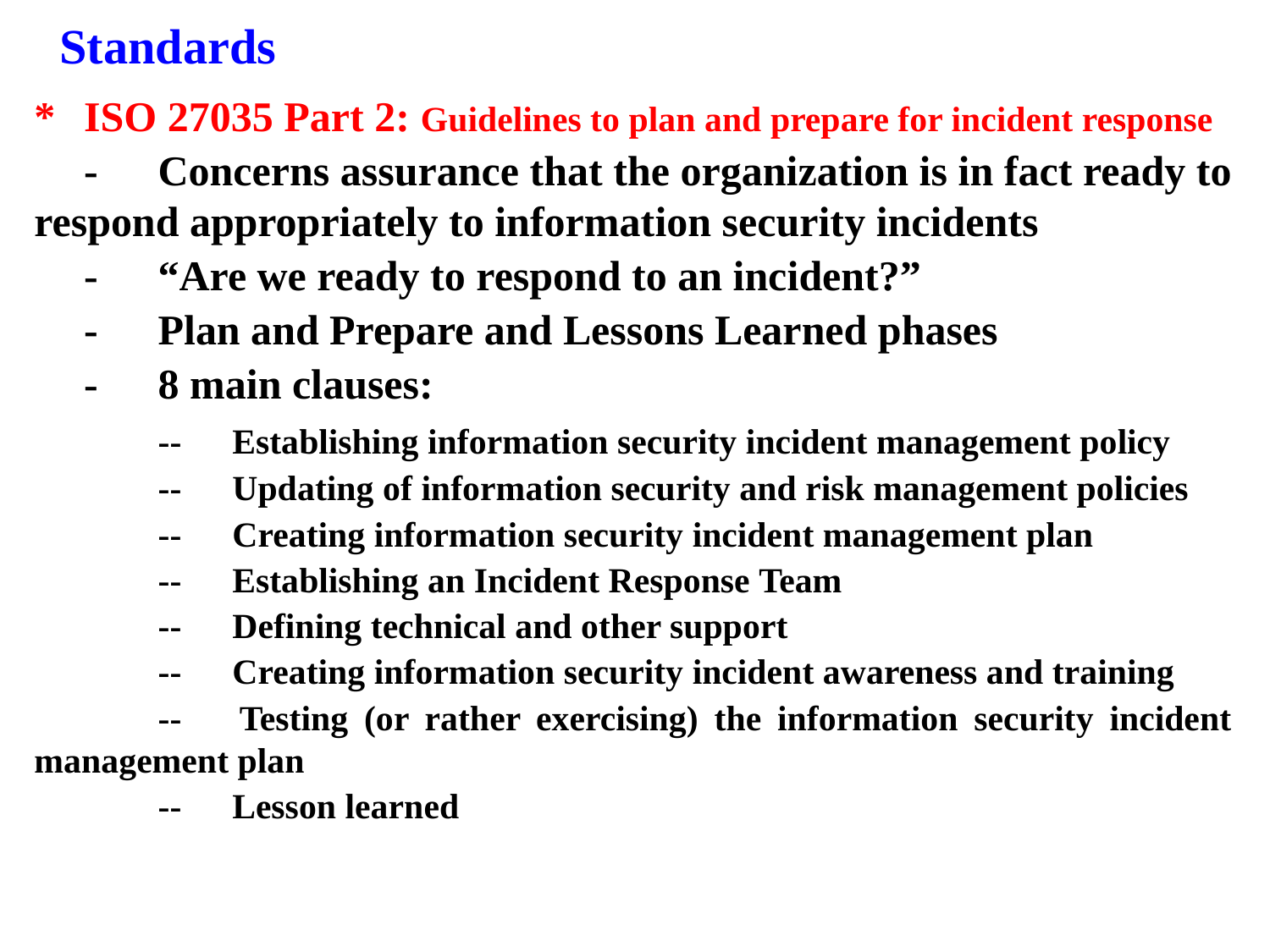

Standards
*	ISO 27035 Part 2: Guidelines to plan and prepare for incident response
	-	Concerns assurance that the organization is in fact ready to respond appropriately to information security incidents
	-	“Are we ready to respond to an incident?”
	-	Plan and Prepare and Lessons Learned phases
	-	8 main clauses:
		--	Establishing information security incident management policy
		--	Updating of information security and risk management policies
		-- 	Creating information security incident management plan
		-- 	Establishing an Incident Response Team
		-- 	Defining technical and other support
		-- 	Creating information security incident awareness and training
		-- 	Testing (or rather exercising) the information security incident management plan
		--	Lesson learned